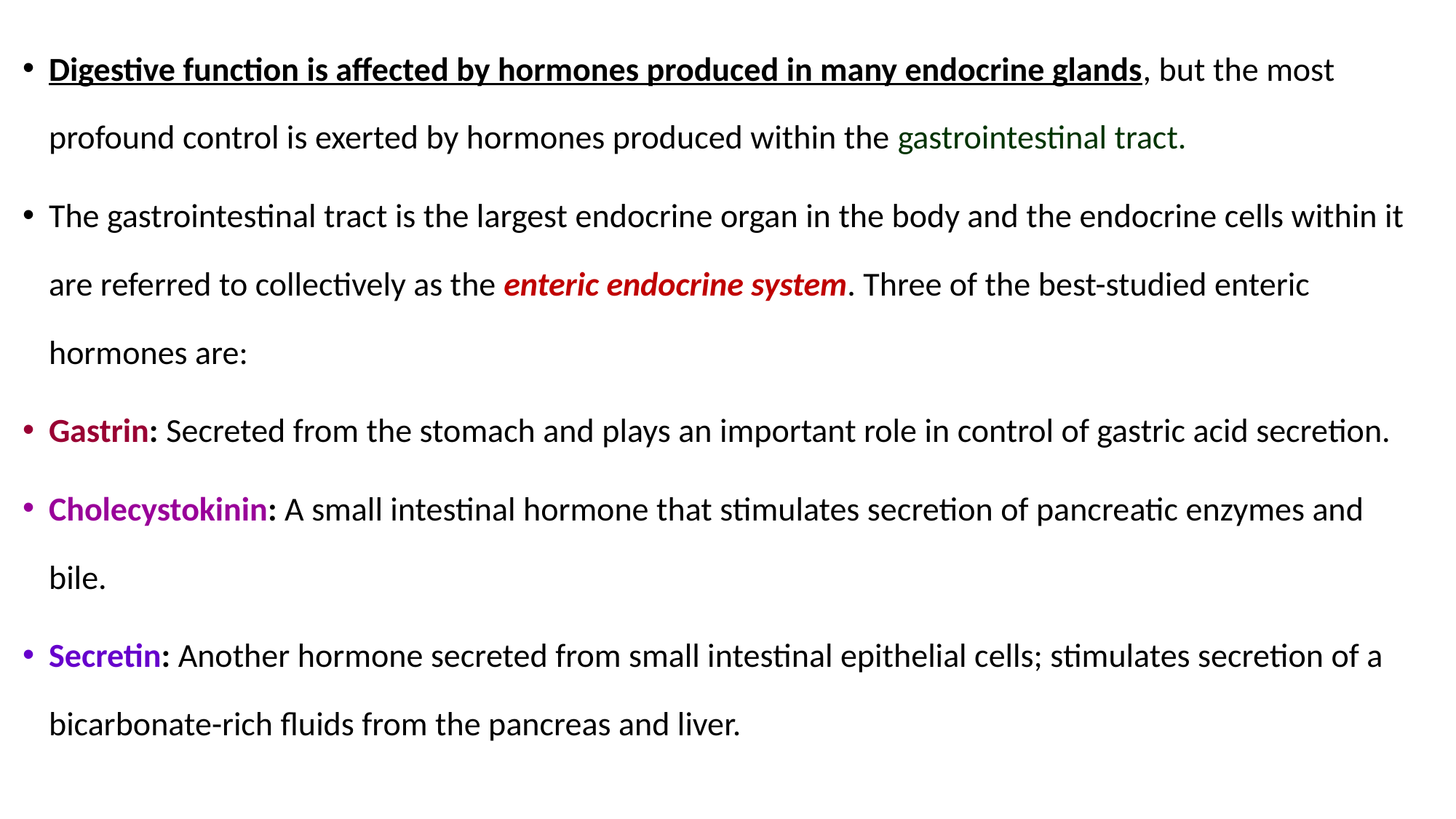

Digestive function is affected by hormones produced in many endocrine glands, but the most profound control is exerted by hormones produced within the gastrointestinal tract.
The gastrointestinal tract is the largest endocrine organ in the body and the endocrine cells within it are referred to collectively as the enteric endocrine system. Three of the best-studied enteric hormones are:
Gastrin: Secreted from the stomach and plays an important role in control of gastric acid secretion.
Cholecystokinin: A small intestinal hormone that stimulates secretion of pancreatic enzymes and bile.
Secretin: Another hormone secreted from small intestinal epithelial cells; stimulates secretion of a bicarbonate-rich fluids from the pancreas and liver.